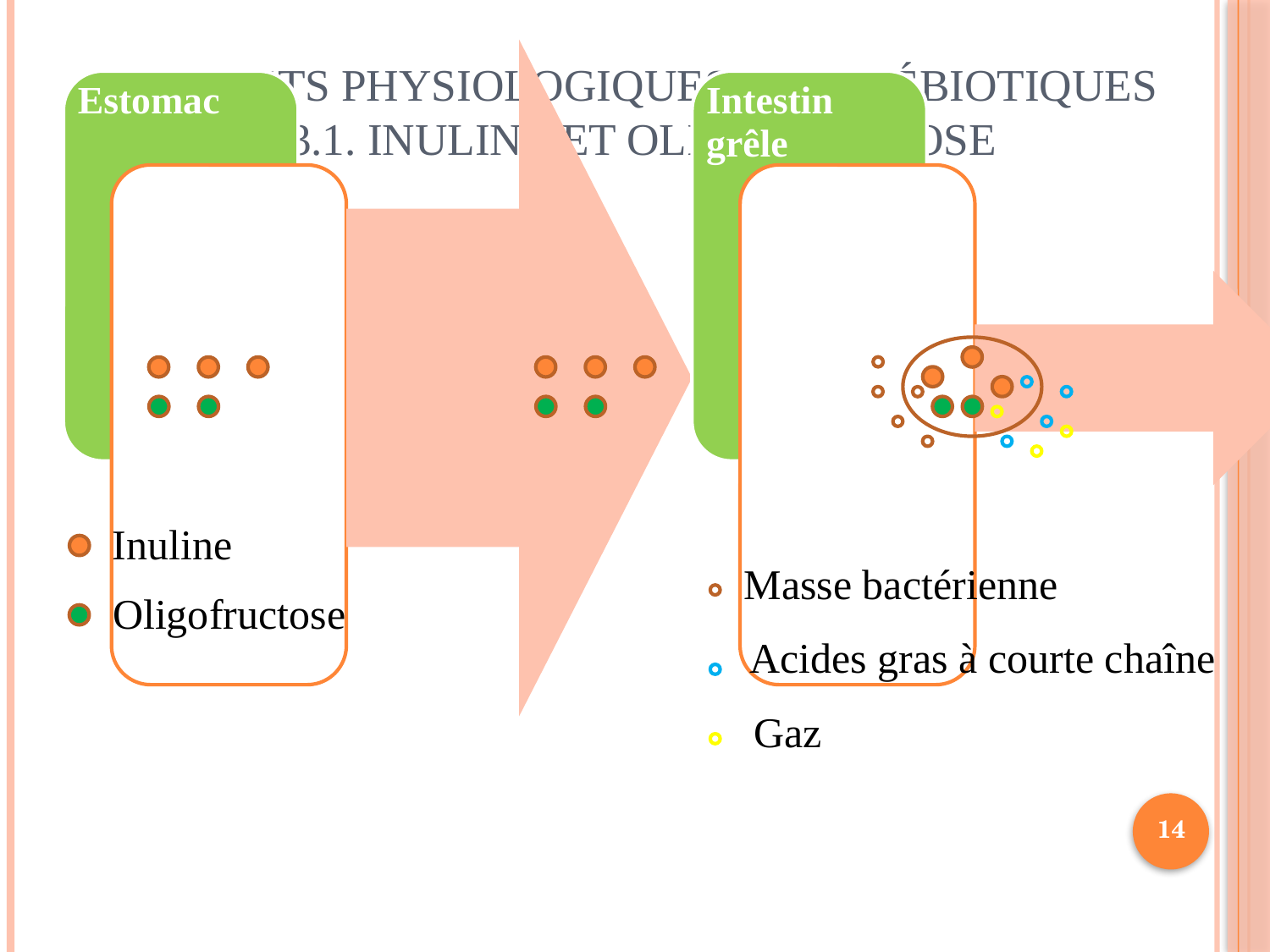

Estomac
3. Effets physiologiques des prébiotiques
3.1. Inuline et oligofructose

Inuline

Masse bactérienne
Oligofructose

Acides gras à courte chaîne

Gaz

14